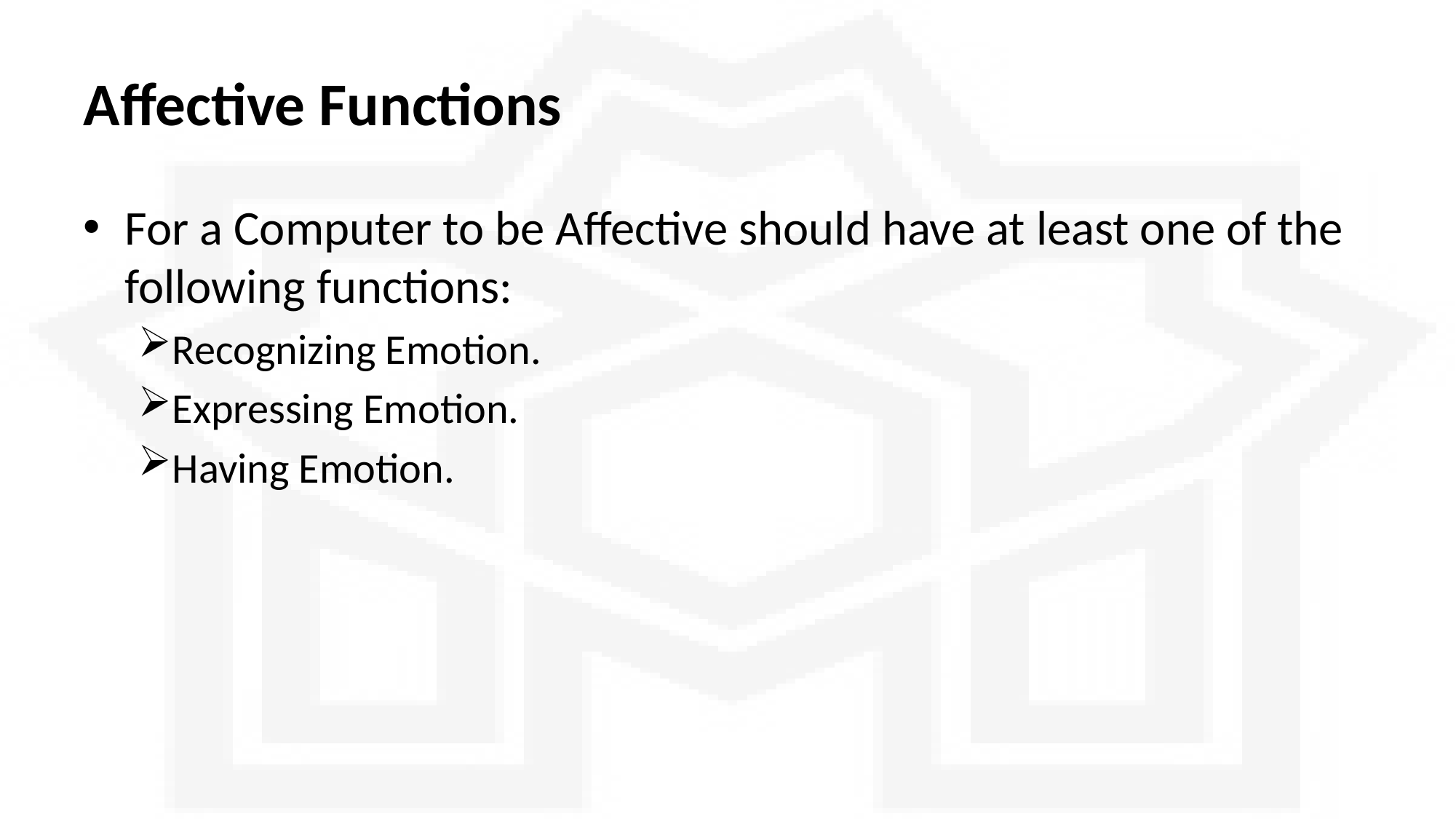

# Affective Functions
For a Computer to be Affective should have at least one of the following functions:
Recognizing Emotion.
Expressing Emotion.
Having Emotion.